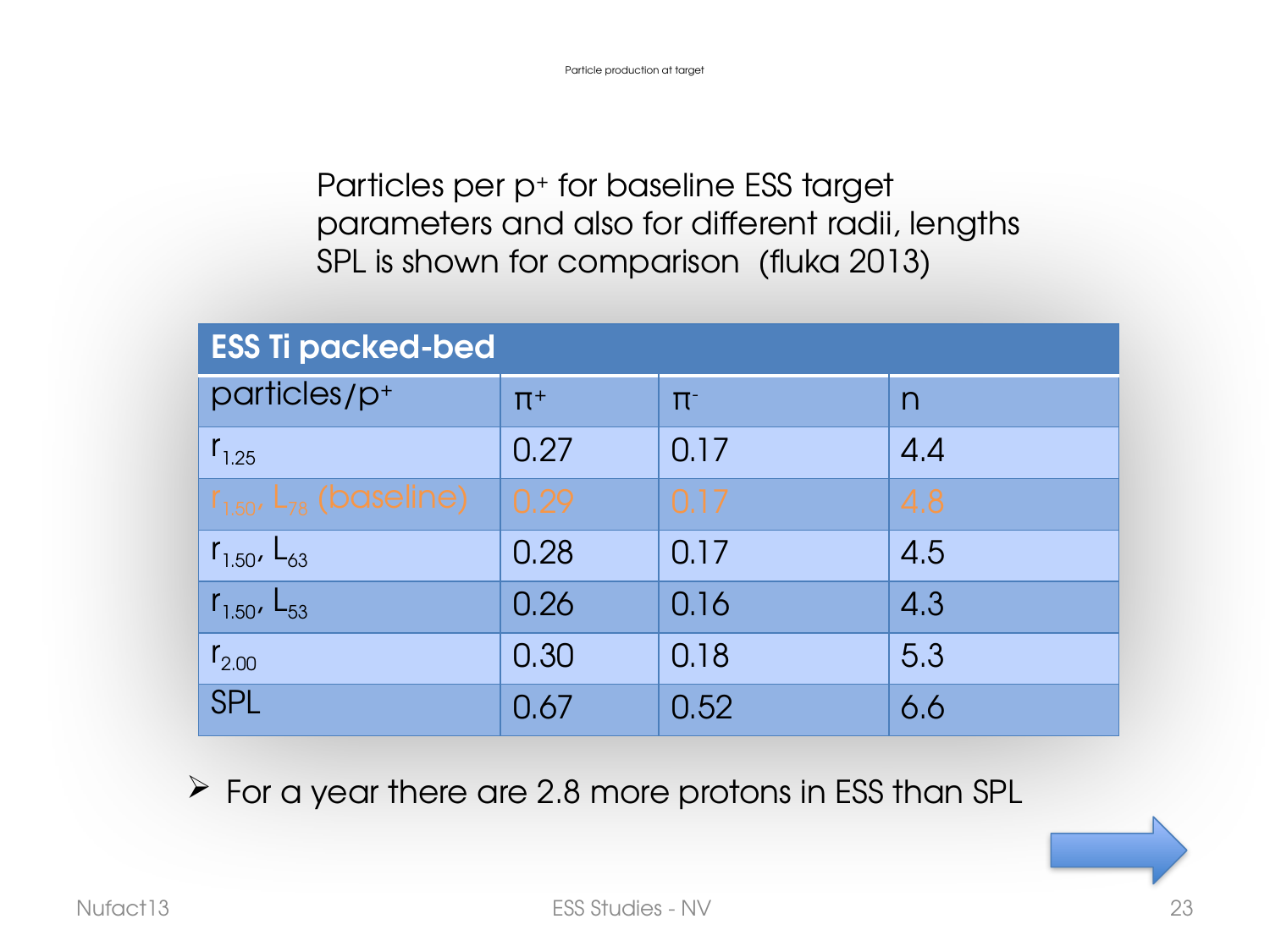

# Particle production at target
Particles per p+ for baseline ESS target parameters and also for different radii, lengths
SPL is shown for comparison  (fluka 2013)
| ESS Ti packed-bed |  |  |  |
| --- | --- | --- | --- |
| particles/p+ | π+ | π- | n |
| r1.25 | 0.27 | 0.17 | 4.4 |
| r1.50, L78 (baseline) | 0.29 | 0.17 | 4.8 |
| r1.50, L63 | 0.28 | 0.17 | 4.5 |
| r1.50, L53 | 0.26 | 0.16 | 4.3 |
| r2.00 | 0.30 | 0.18 | 5.3 |
| SPL | 0.67 | 0.52 | 6.6 |
For a year there are 2.8 more protons in ESS than SPL

Nufact13
ESS Studies - NV
23